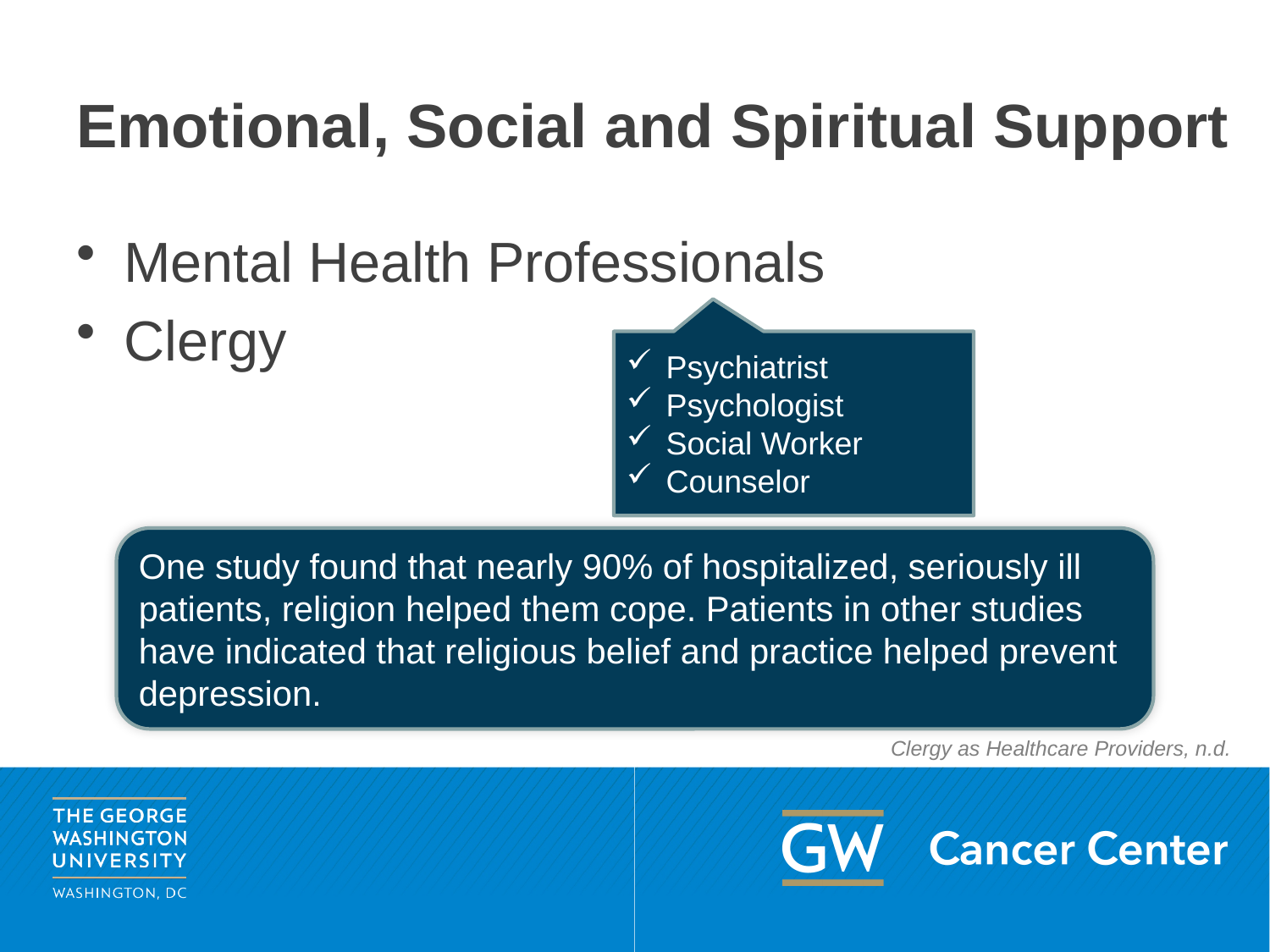

# Emotional, Social and Spiritual Support
Mental Health Professionals
Clergy
Psychiatrist
Psychologist
Social Worker
Counselor
One study found that nearly 90% of hospitalized, seriously ill patients, religion helped them cope. Patients in other studies have indicated that religious belief and practice helped prevent depression.
Clergy as Healthcare Providers, n.d.